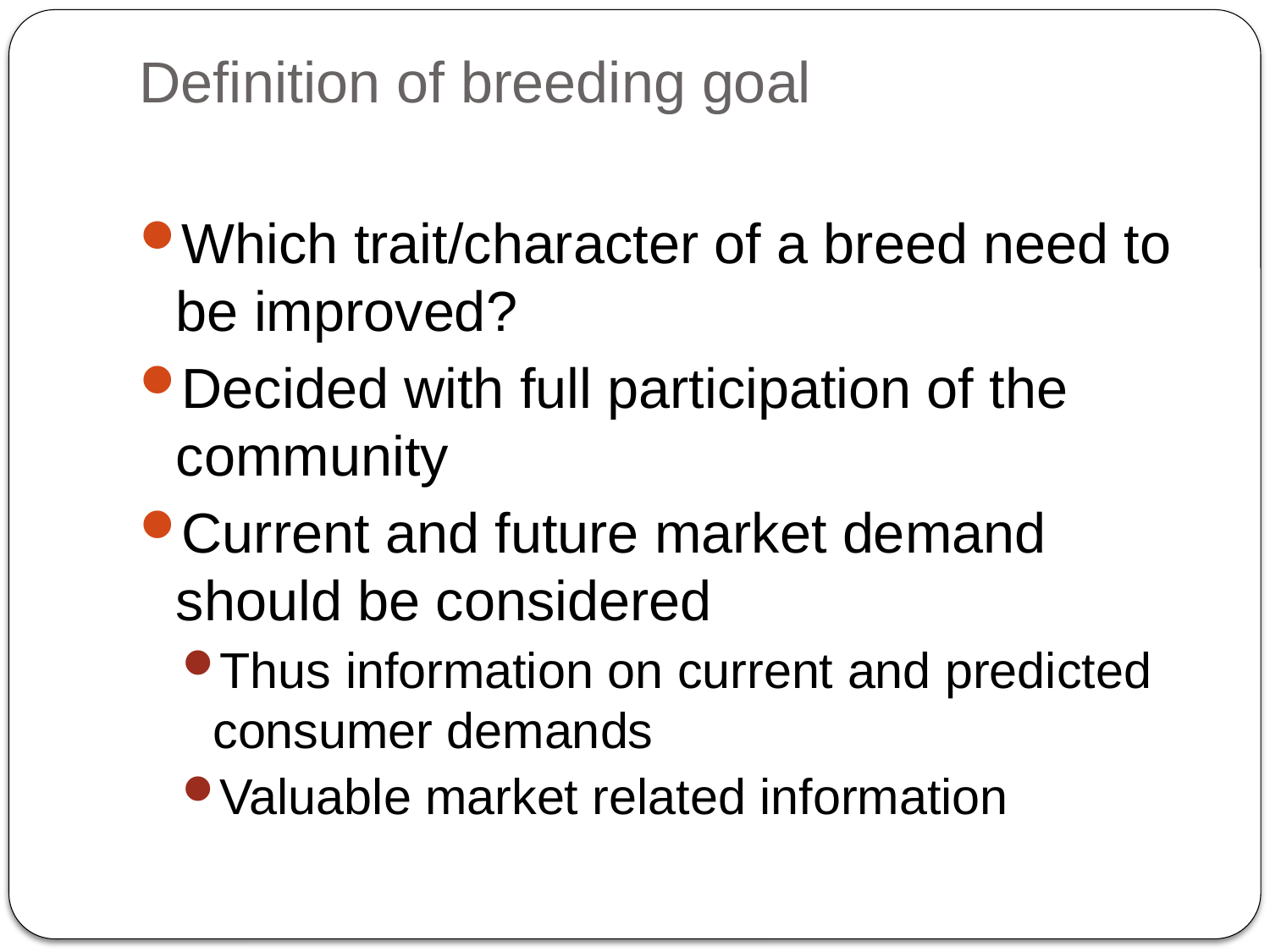

# Definition of breeding goal
Which trait/character of a breed need to be improved?
Decided with full participation of the community
Current and future market demand should be considered
Thus information on current and predicted consumer demands
Valuable market related information